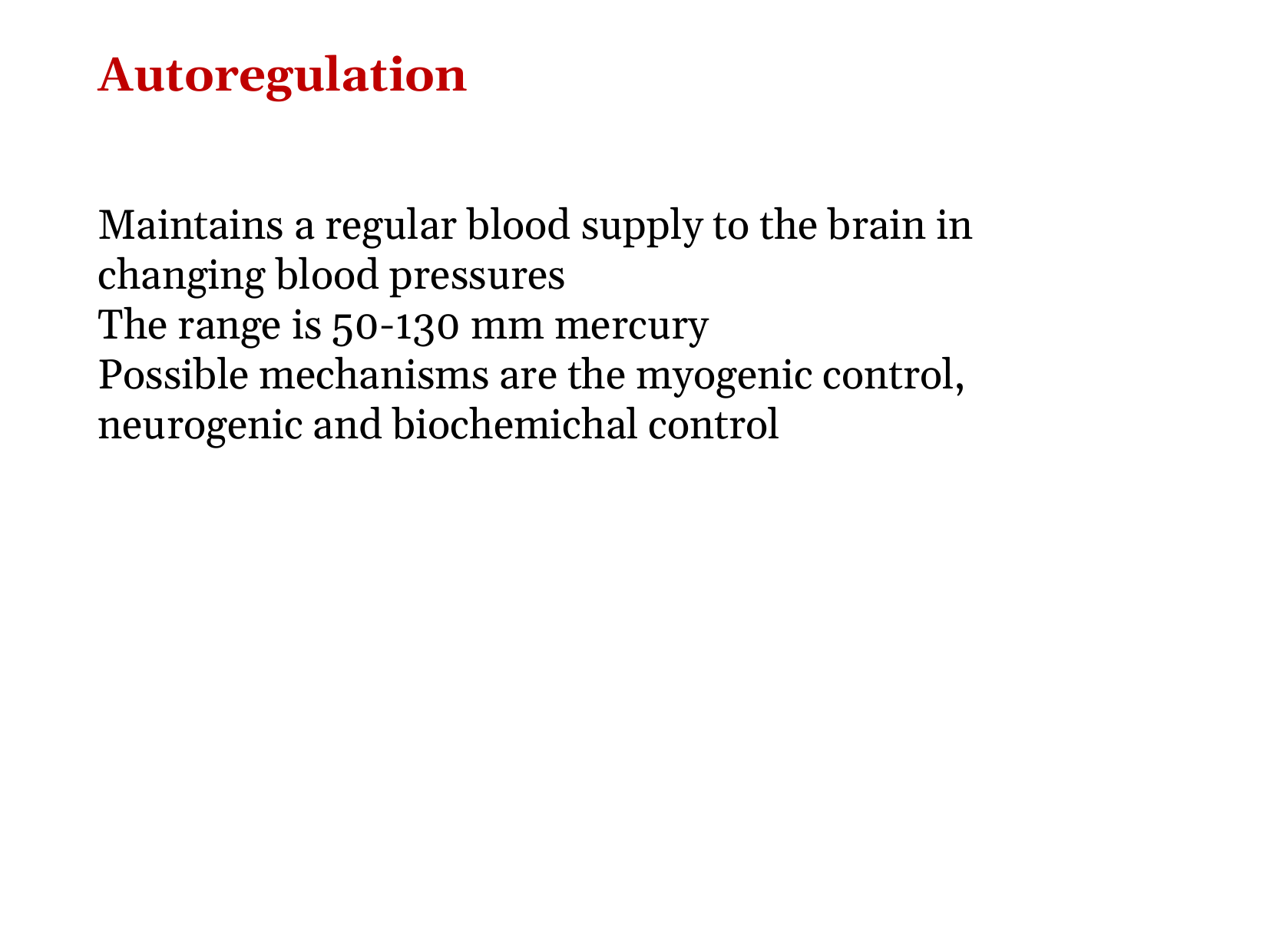

# Autoregulation
Maintains a regular blood supply to the brain in changing blood pressures
The range is 50-130 mm mercury
Possible mechanisms are the myogenic control, neurogenic and biochemichal control